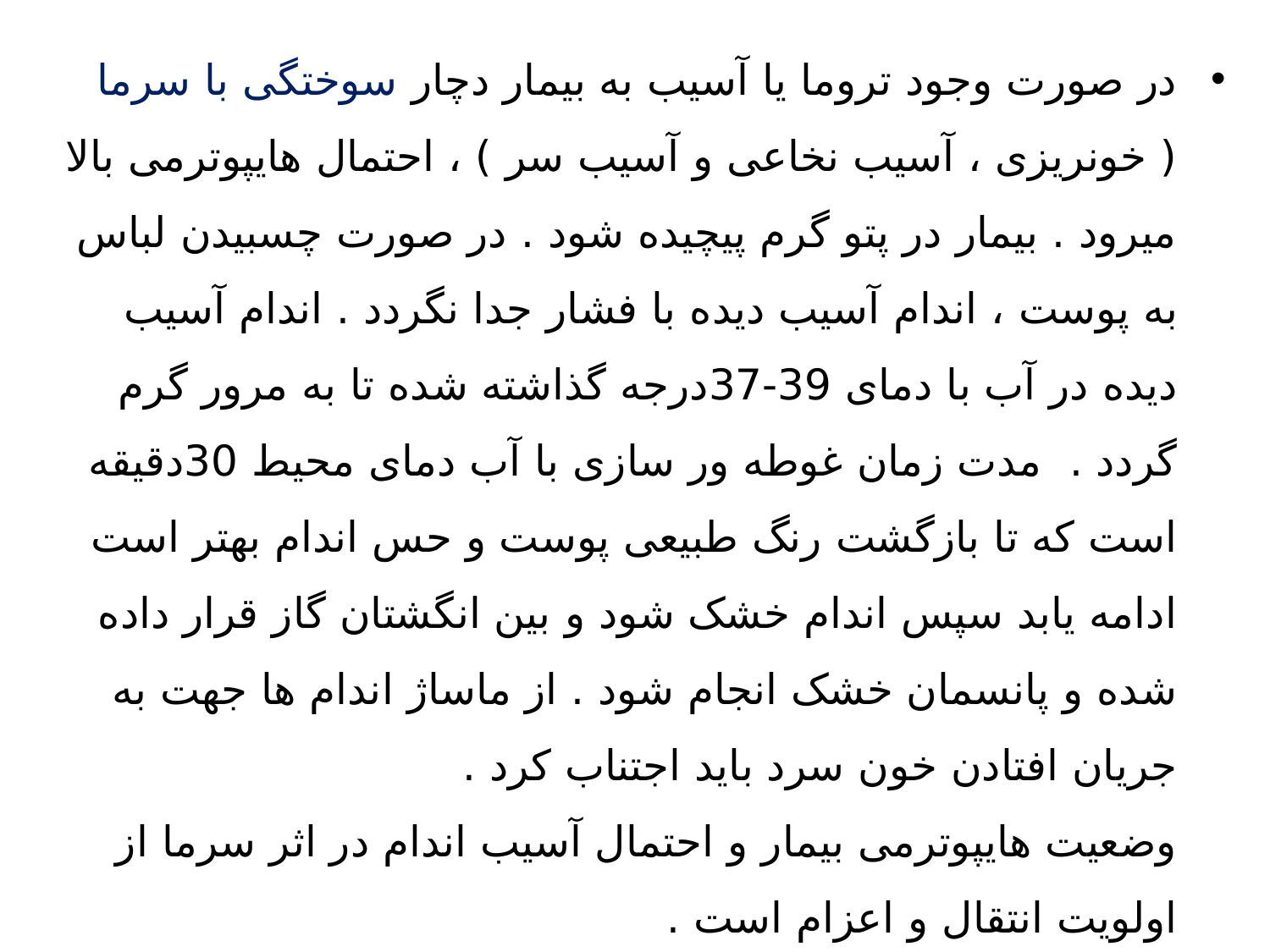

در صورت وجود تروما یا آسیب به بیمار دچار سوختگی با سرما ( خونریزی ، آسیب نخاعی و آسیب سر ) ، احتمال هایپوترمی بالا میرود . بیمار در پتو گرم پیچیده شود . در صورت چسبیدن لباس به پوست ، اندام آسیب دیده با فشار جدا نگردد . اندام آسیب دیده در آب با دمای 39-37درجه گذاشته شده تا به مرور گرم گردد .  مدت زمان غوطه ور سازی با آب دمای محیط 30دقیقه است که تا بازگشت رنگ طبیعی پوست و حس اندام بهتر است ادامه یابد سپس اندام خشک شود و بین انگشتان گاز قرار داده شده و پانسمان خشک انجام شود . از ماساژ اندام ها جهت به جریان افتادن خون سرد باید اجتناب کرد .
وضعیت هایپوترمی بیمار و احتمال آسیب اندام در اثر سرما از اولویت انتقال و اعزام است .